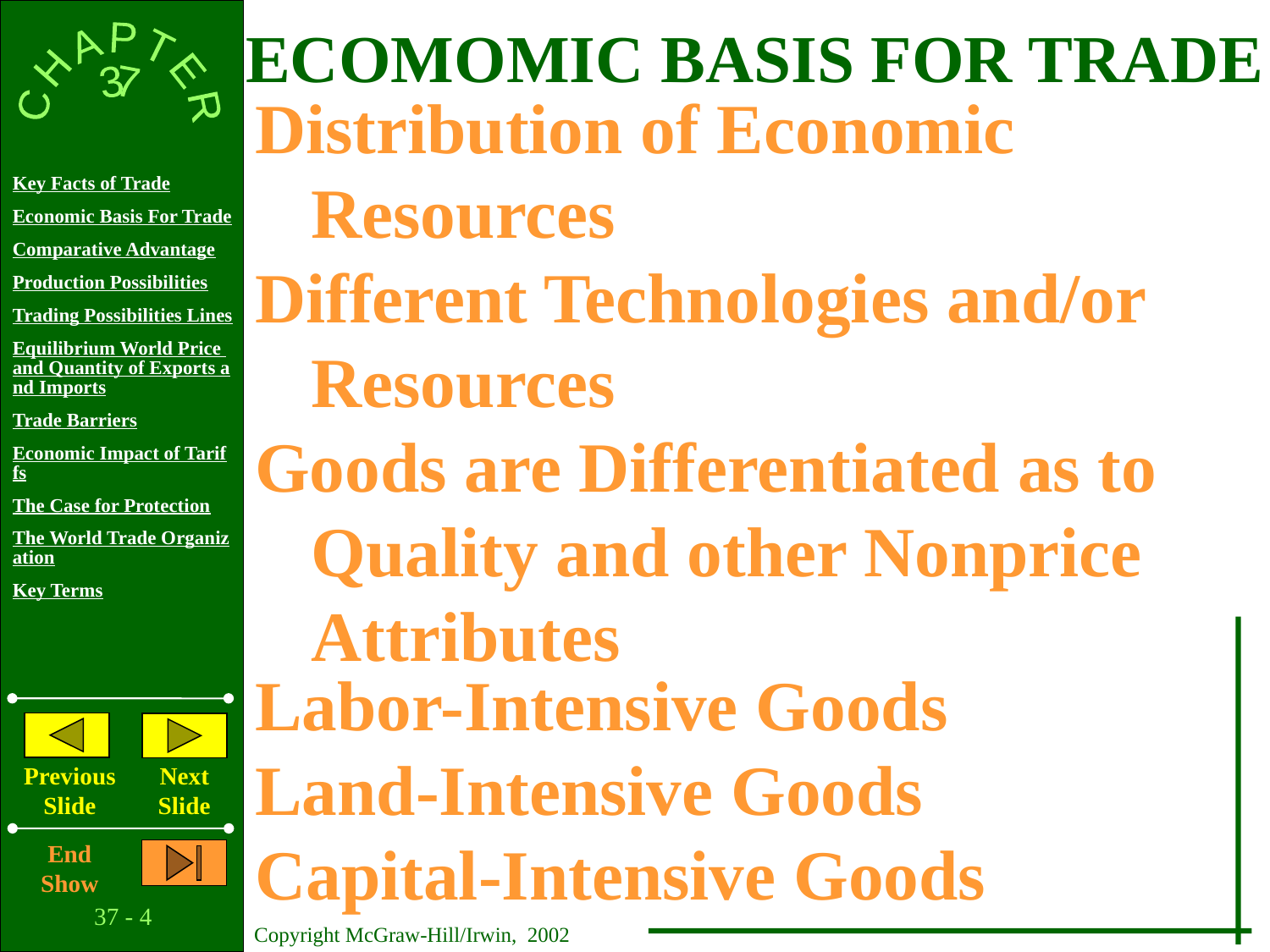

ECOMOMIC BASIS FOR TRADE
Distribution of Economic Resources
Different Technologies and/or Resources
Goods are Differentiated as to Quality and other Nonprice Attributes
Labor-Intensive Goods
Land-Intensive Goods
Capital-Intensive Goods